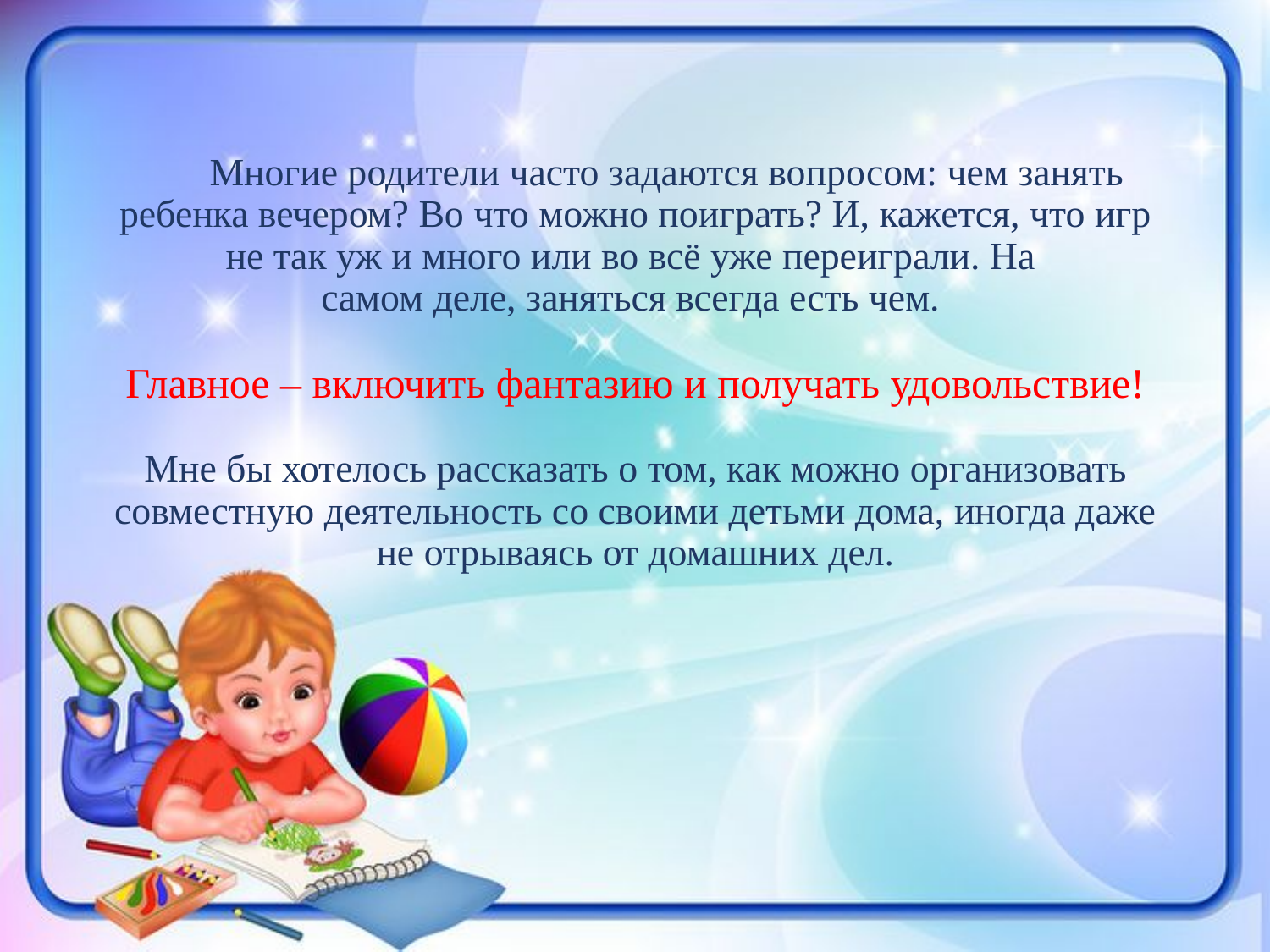

# Многие родители часто задаются вопросом: чем занять ребенка вечером? Во что можно поиграть? И, кажется, что игр не так уж и много или во всё уже переиграли. На самом деле, заняться всегда есть чем. Главное – включить фантазию и получать удовольствие! Мне бы хотелось рассказать о том, как можно организовать совместную деятельность со своими детьми дома, иногда даже не отрываясь от домашних дел.